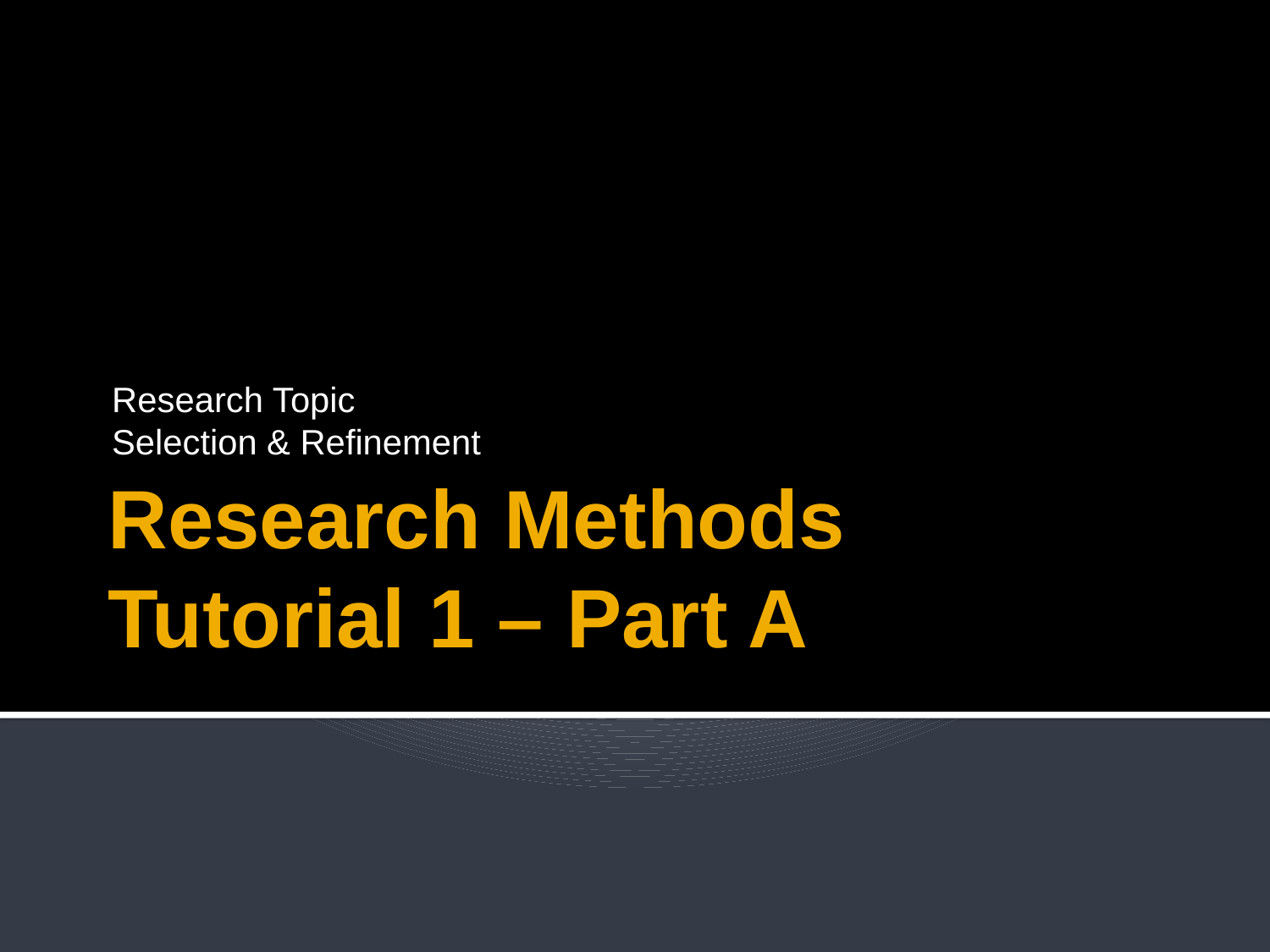

Research Topic
Selection & Refinement
# Research Methods Tutorial 1 – Part A